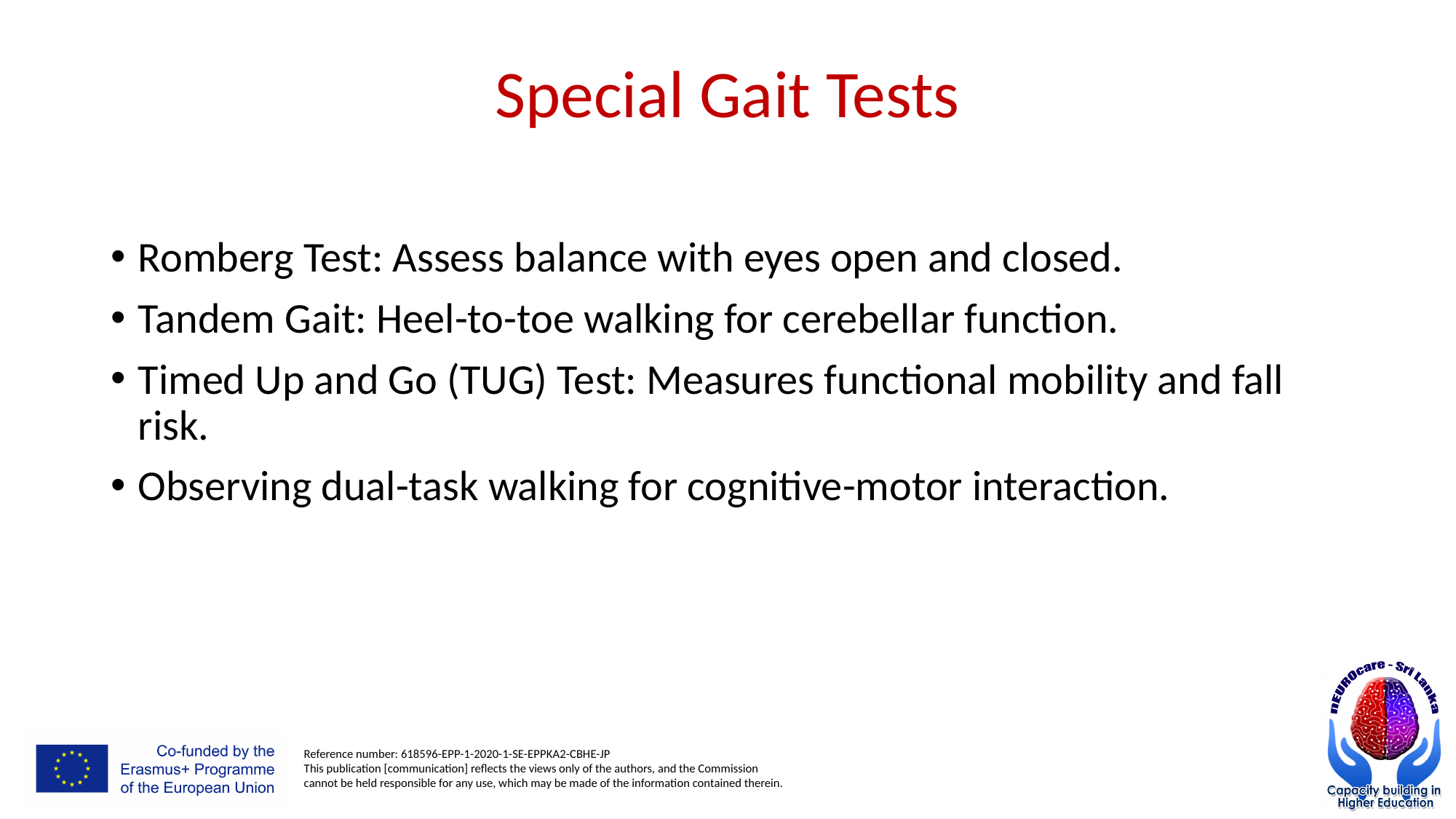

# Special Gait Tests

Romberg Test: Assess balance with eyes open and closed.
Tandem Gait: Heel-to-toe walking for cerebellar function.
Timed Up and Go (TUG) Test: Measures functional mobility and fall risk.
Observing dual-task walking for cognitive-motor interaction.